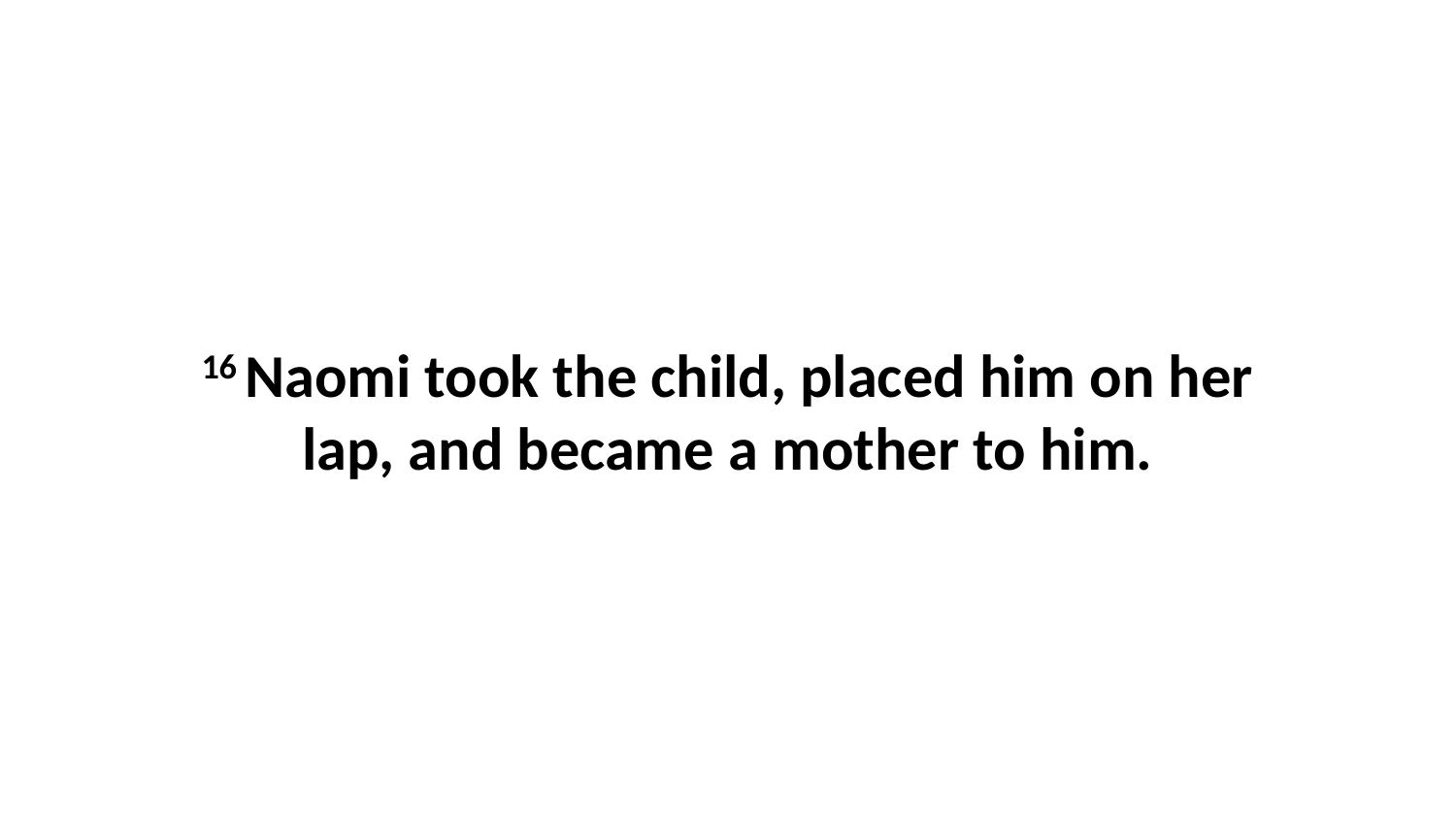

16 Naomi took the child, placed him on her lap, and became a mother to him.